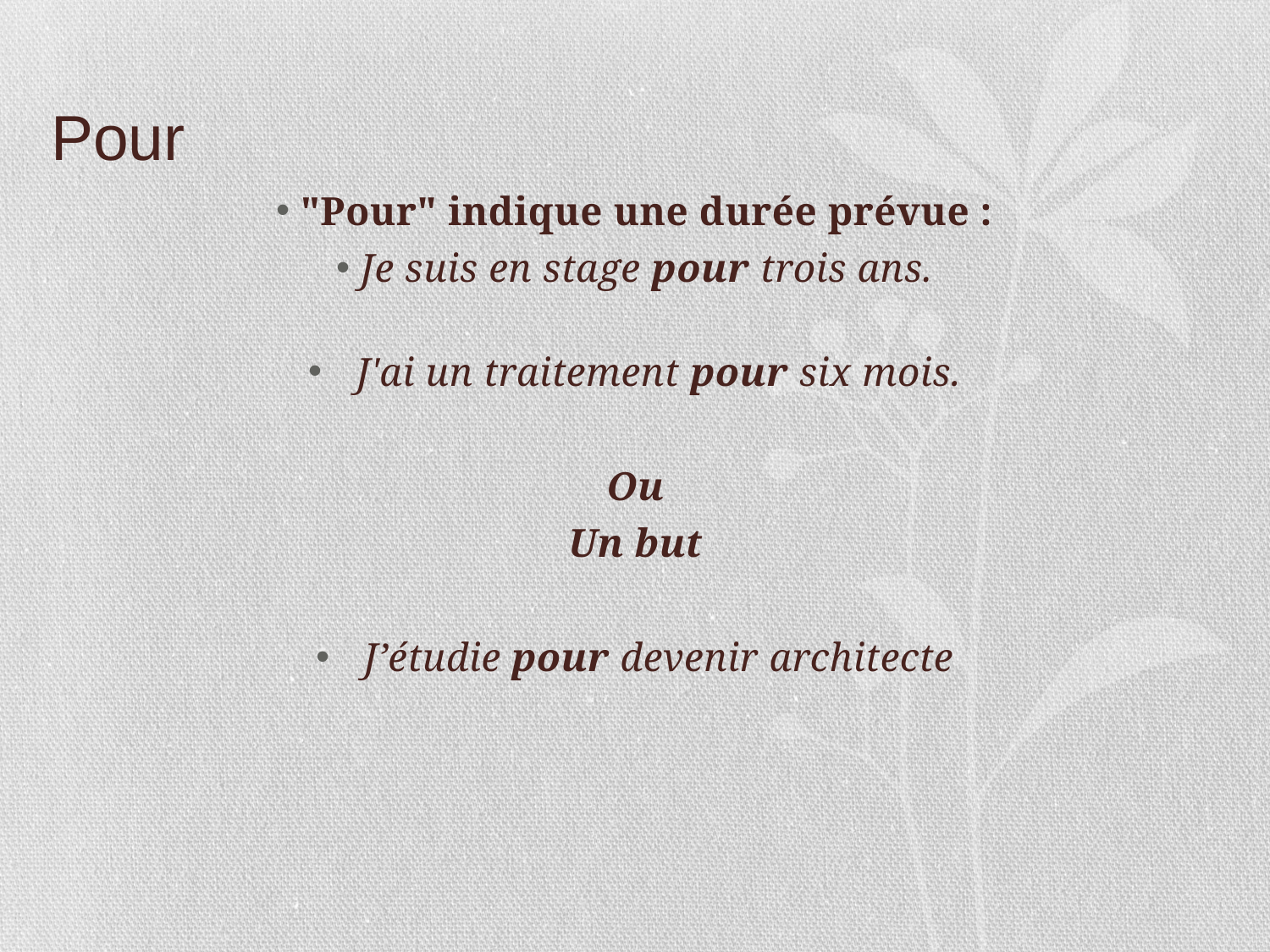

# Pour
"Pour" indique une durée prévue :
Je suis en stage pour trois ans.
J'ai un traitement pour six mois.

Ou
Un but

J’étudie pour devenir architecte